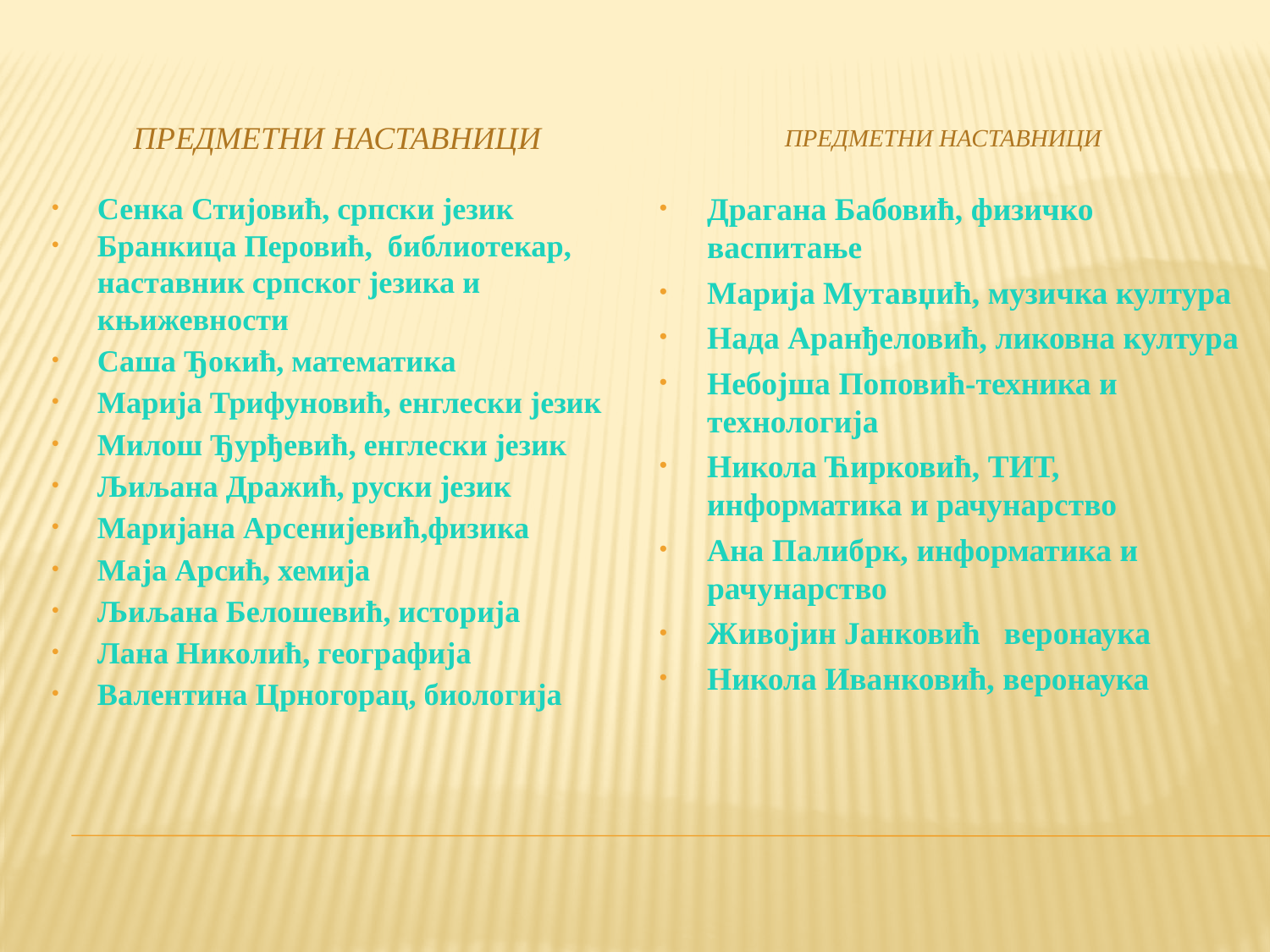

ПРЕДМЕТНИ НАСТАВНИЦИ
ПРЕДМЕТНИ НАСТАВНИЦИ
Сенка Стијовић, српски језик
Бранкица Перовић,  библиотекар, наставник српског језика и књижевности
Саша Ђокић, математика
Марија Трифуновић, енглески језик
Милош Ђурђевић, енглески језик
Љиљана Дражић, руски језик
Маријана Арсенијевић,физика
Маја Арсић, хемија
Љиљана Белошевић, историја
Лана Николић, географија
Валентина Црногорац, биологија

Драгана Бабовић, физичко васпитање
Марија Мутавџић, музичка култура
Нада Аранђеловић, ликовна култура
Небојша Поповић-техника и технологија
Никола Ћирковић, ТИТ, информатика и рачунарство
Ана Палибрк, информатика и рачунарство
Живојин Јанковић   веронаука
Никола Иванковић, веронаука